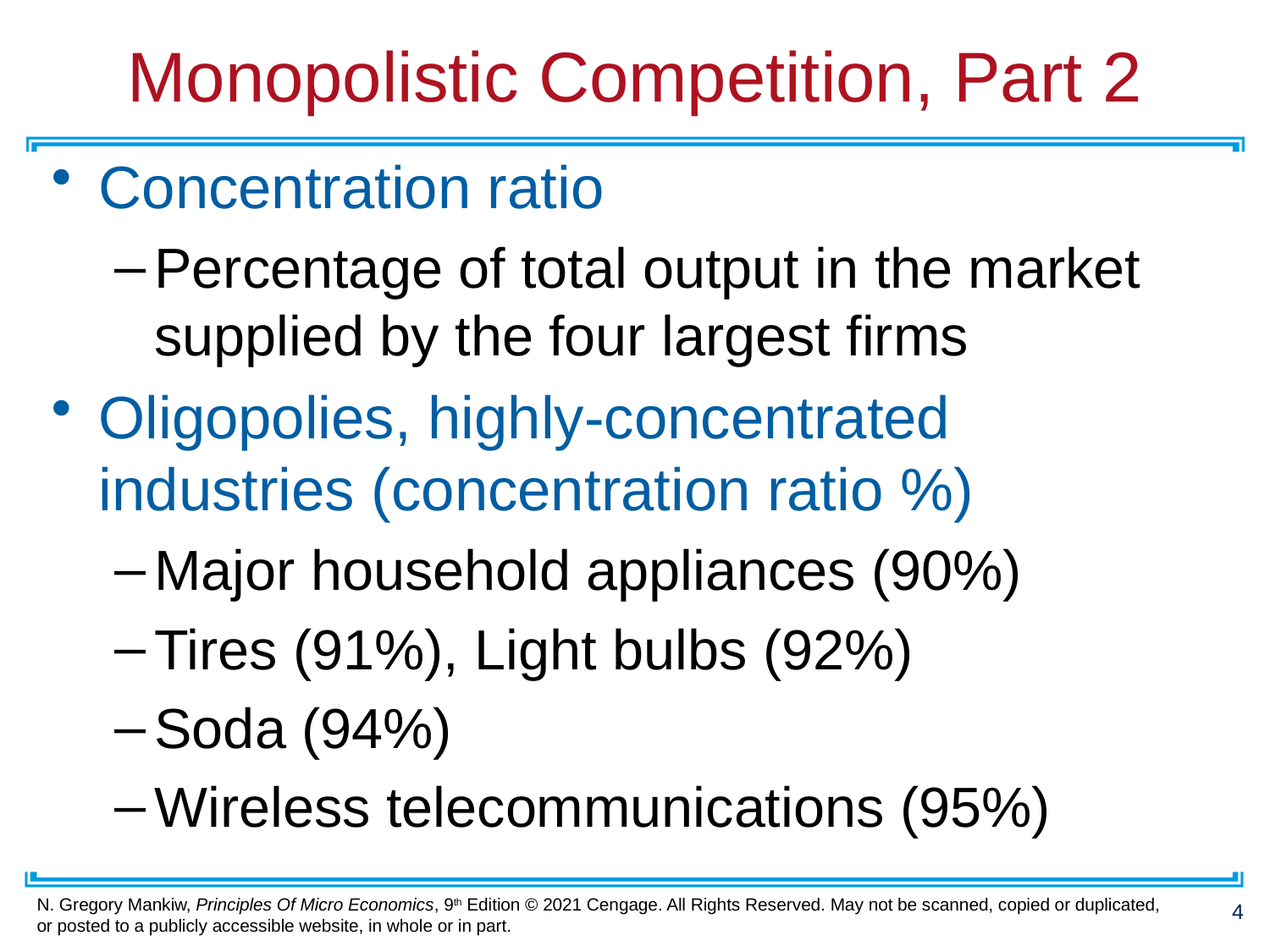

# Monopolistic Competition, Part 2
Concentration ratio
Percentage of total output in the market supplied by the four largest firms
Oligopolies, highly-concentrated industries (concentration ratio %)
Major household appliances (90%)
Tires (91%), Light bulbs (92%)
Soda (94%)
Wireless telecommunications (95%)
4